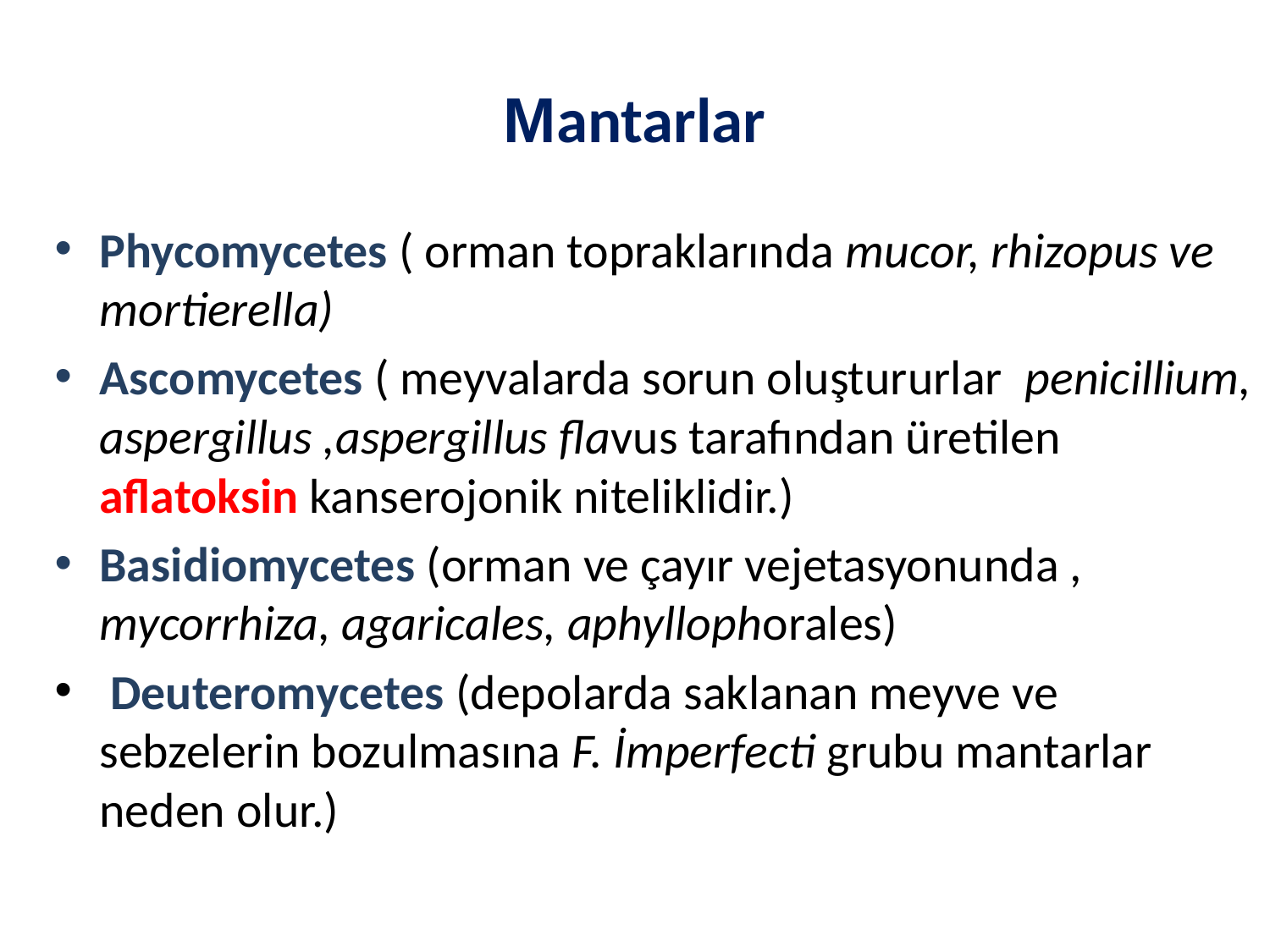

# Mantarlar
Phycomycetes ( orman topraklarında mucor, rhizopus ve mortierella)
Ascomycetes ( meyvalarda sorun oluştururlar  penicillium, aspergillus ,aspergillus flavus tarafından üretilen aflatoksin kanserojonik niteliklidir.)
Basidiomycetes (orman ve çayır vejetasyonunda , mycorrhiza, agaricales, aphyllophorales)
 Deuteromycetes (depolarda saklanan meyve ve sebzelerin bozulmasına F. İmperfecti grubu mantarlar neden olur.)